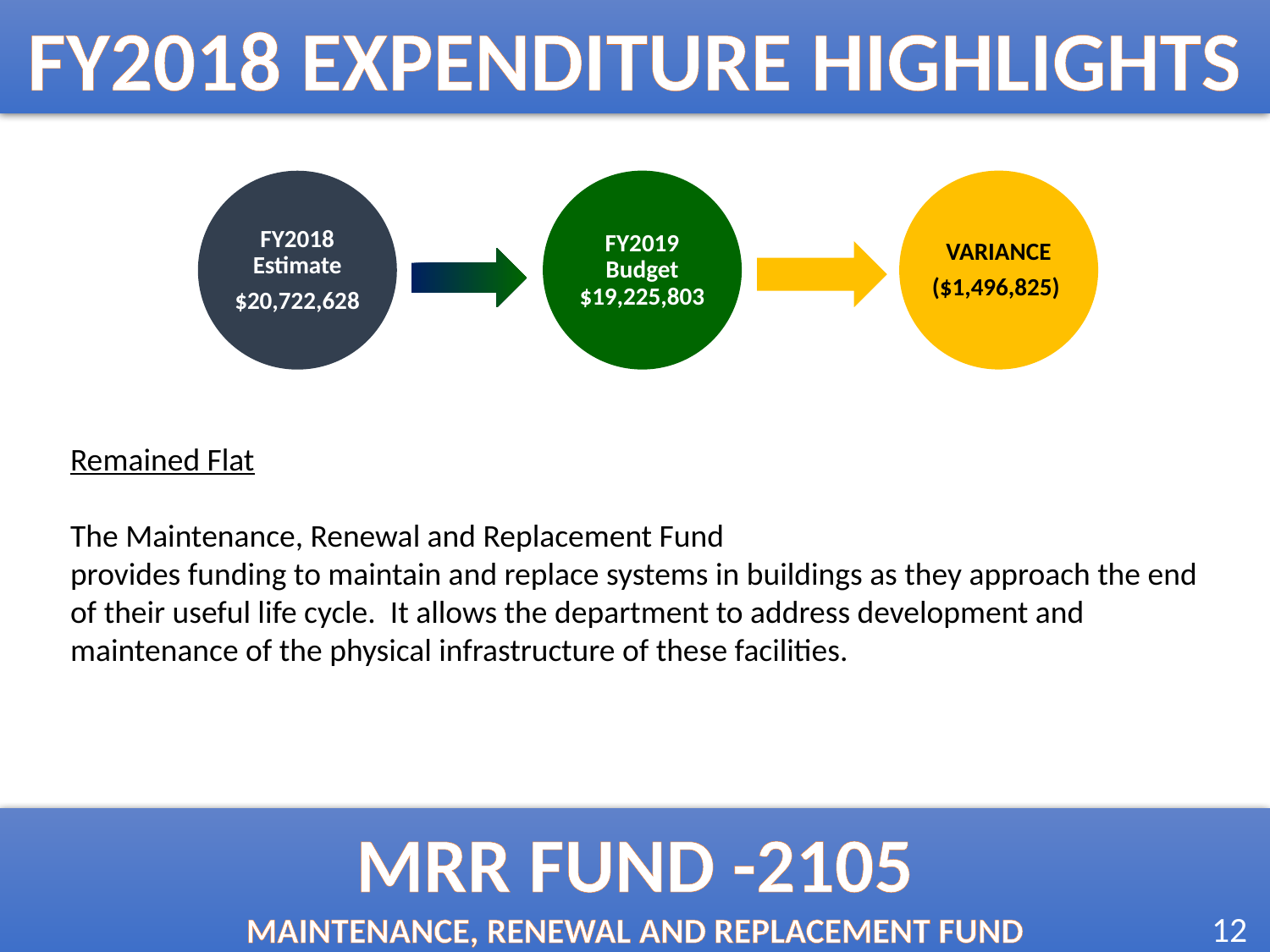

FY2018 Expenditure Highlights
Variance
($1,496,825)

FY2019 Budget $19,225,803

FY2018 Estimate
$20,722,628
Remained Flat

The Maintenance, Renewal and Replacement Fund
provides funding to maintain and replace systems in buildings as they approach the end of their useful life cycle.  It allows the department to address development and maintenance of the physical infrastructure of these facilities.

MRR Fund -2105
Maintenance, Renewal and Replacement Fund
12